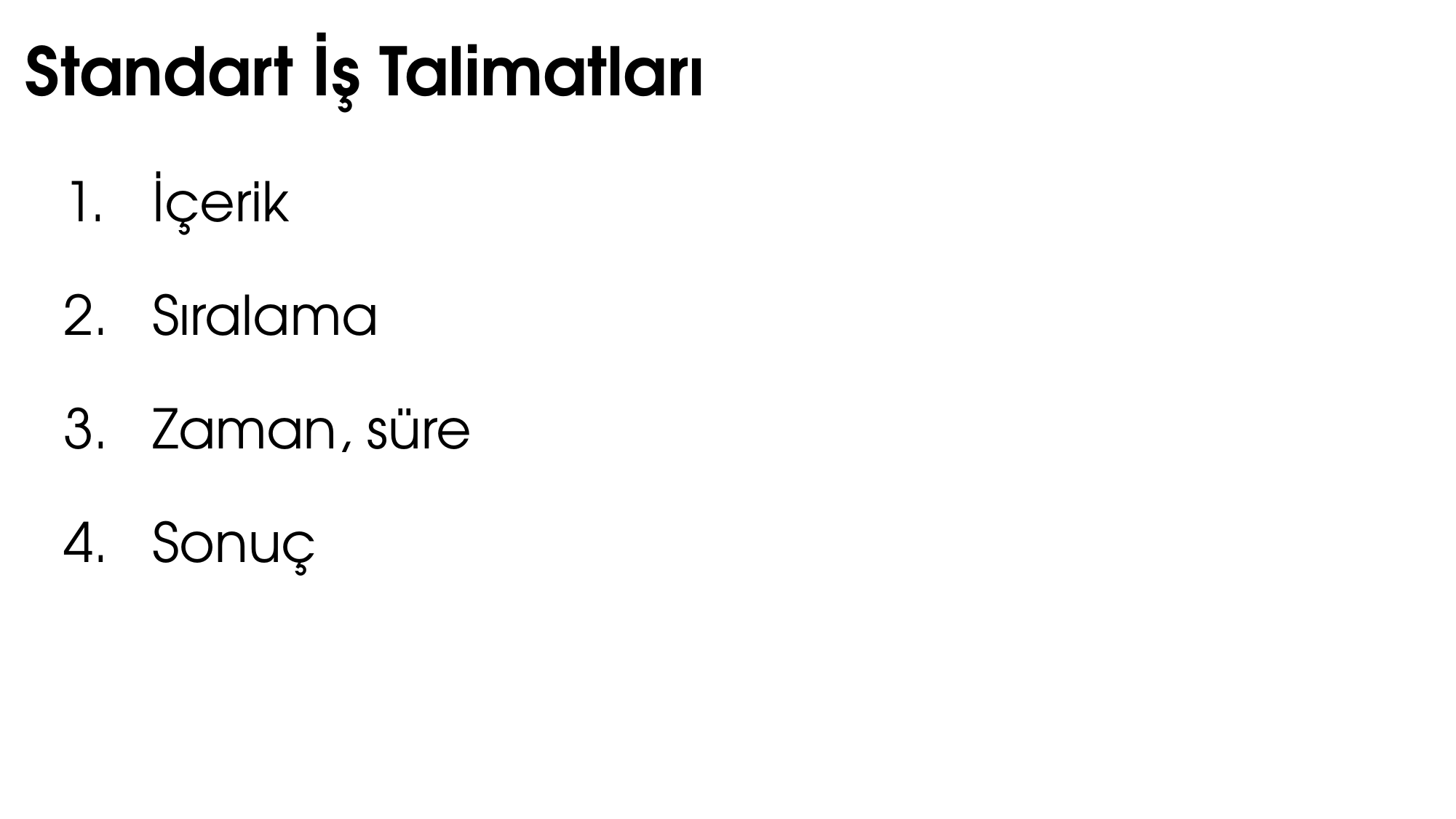

# Standart İş Talimatları
İçerik
Sıralama
Zaman, süre
Sonuç